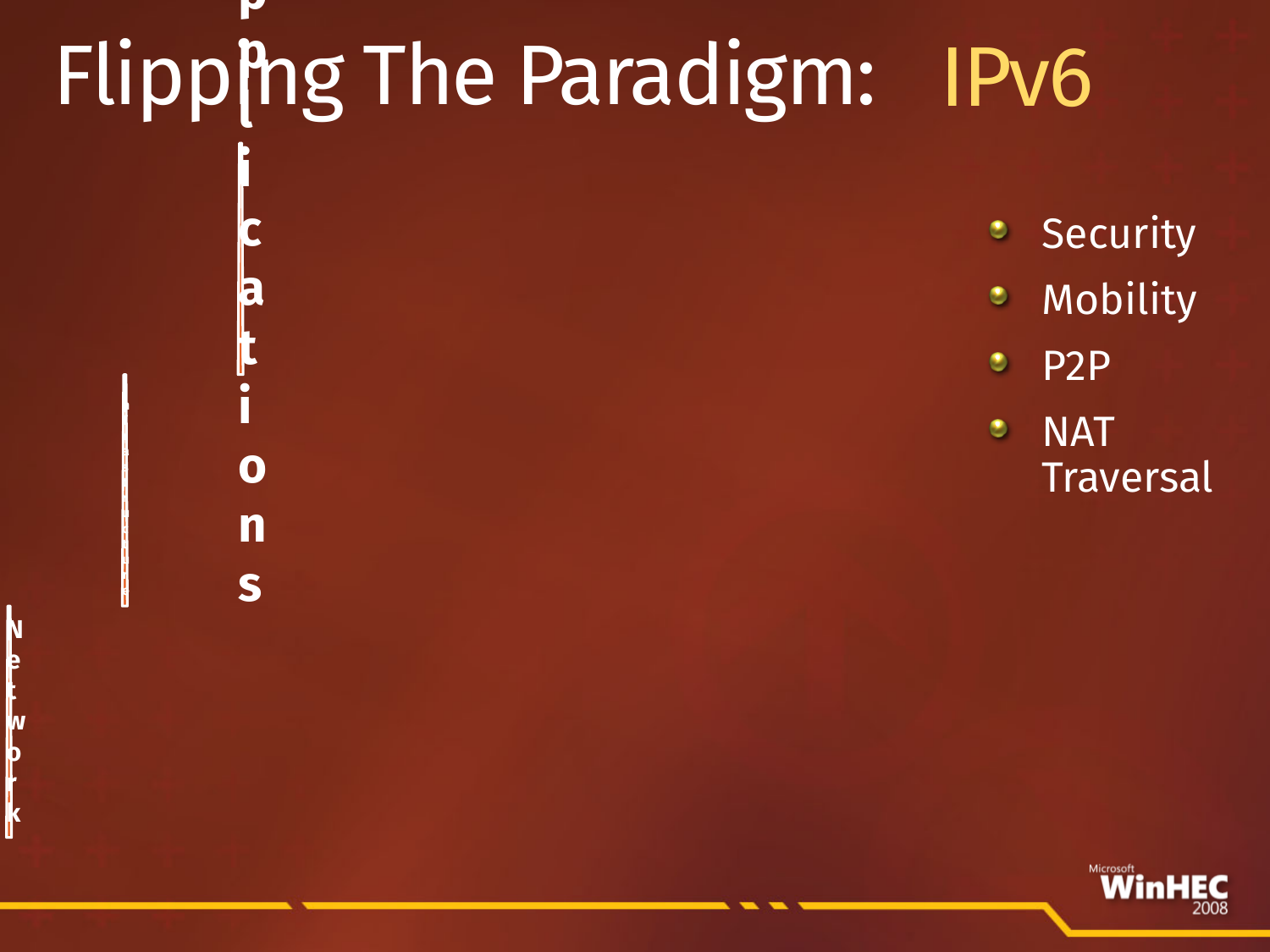

IPv6
# Flipping The Paradigm:
Infrastructure
Network
Security
Mobility
P2P
NAT Traversal